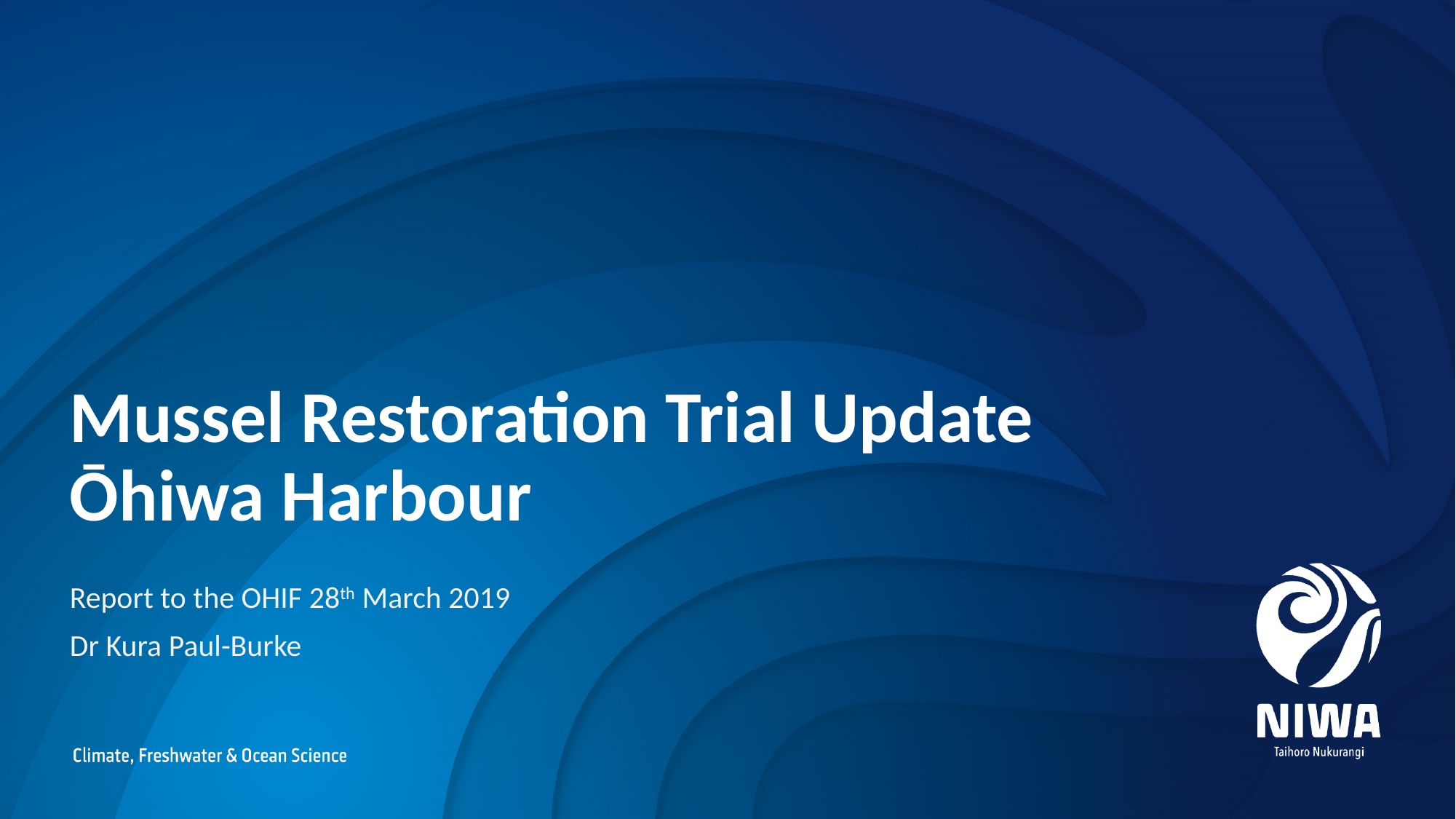

# Mussel Restoration Trial Update Ōhiwa Harbour
Report to the OHIF 28th March 2019
Dr Kura Paul-Burke